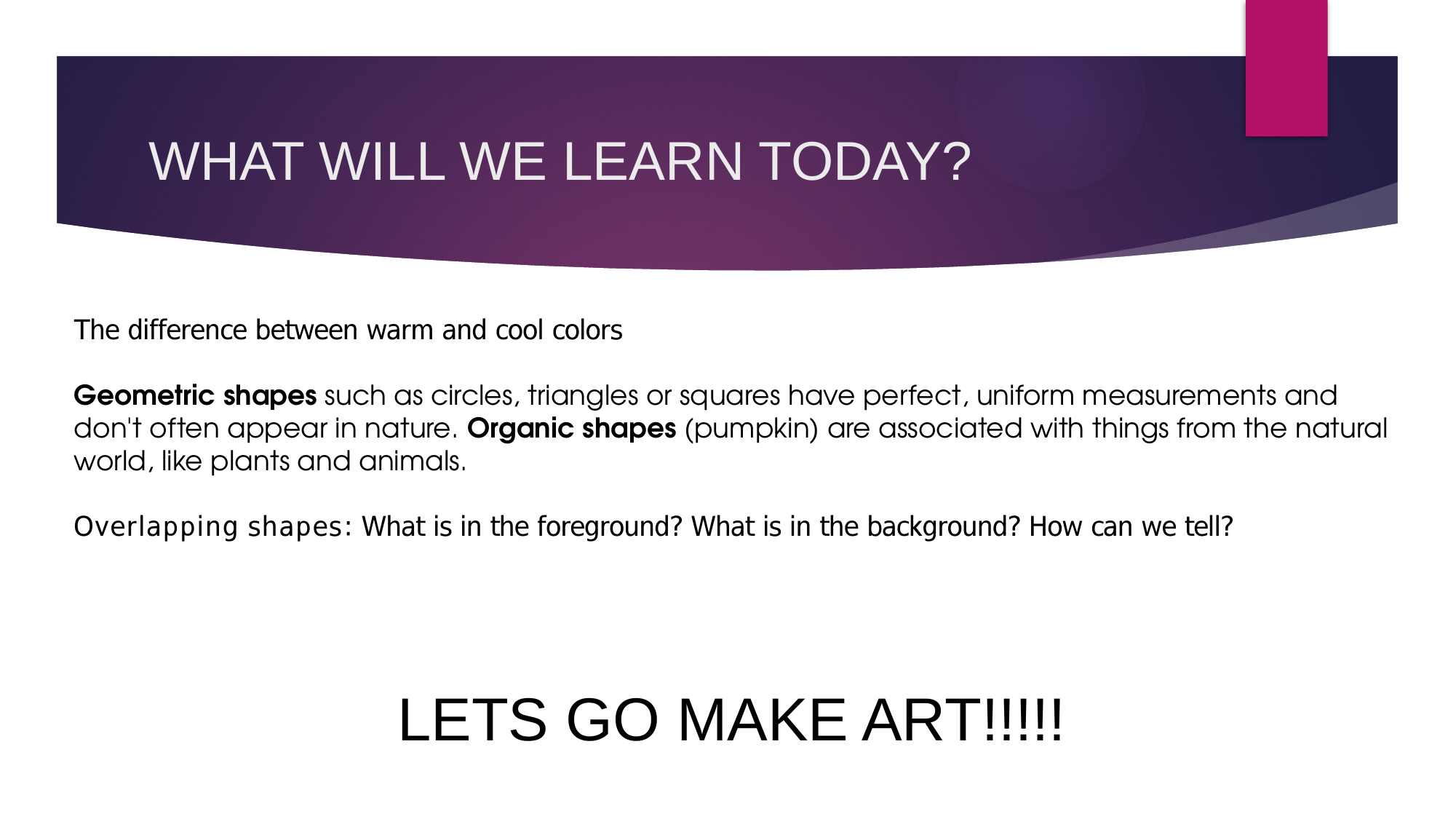

# WHAT WILL WE LEARN TODAY?
The difference between warm and cool colors

Geometric shapes such as circles, triangles or squares have perfect, uniform measurements and don't often appear in nature. Organic shapes (pumpkin) are associated with things from the natural world, like plants and animals.

Overlapping shapes: What is in the foreground? What is in the background? How can we tell?

LETS GO MAKE ART!!!!!